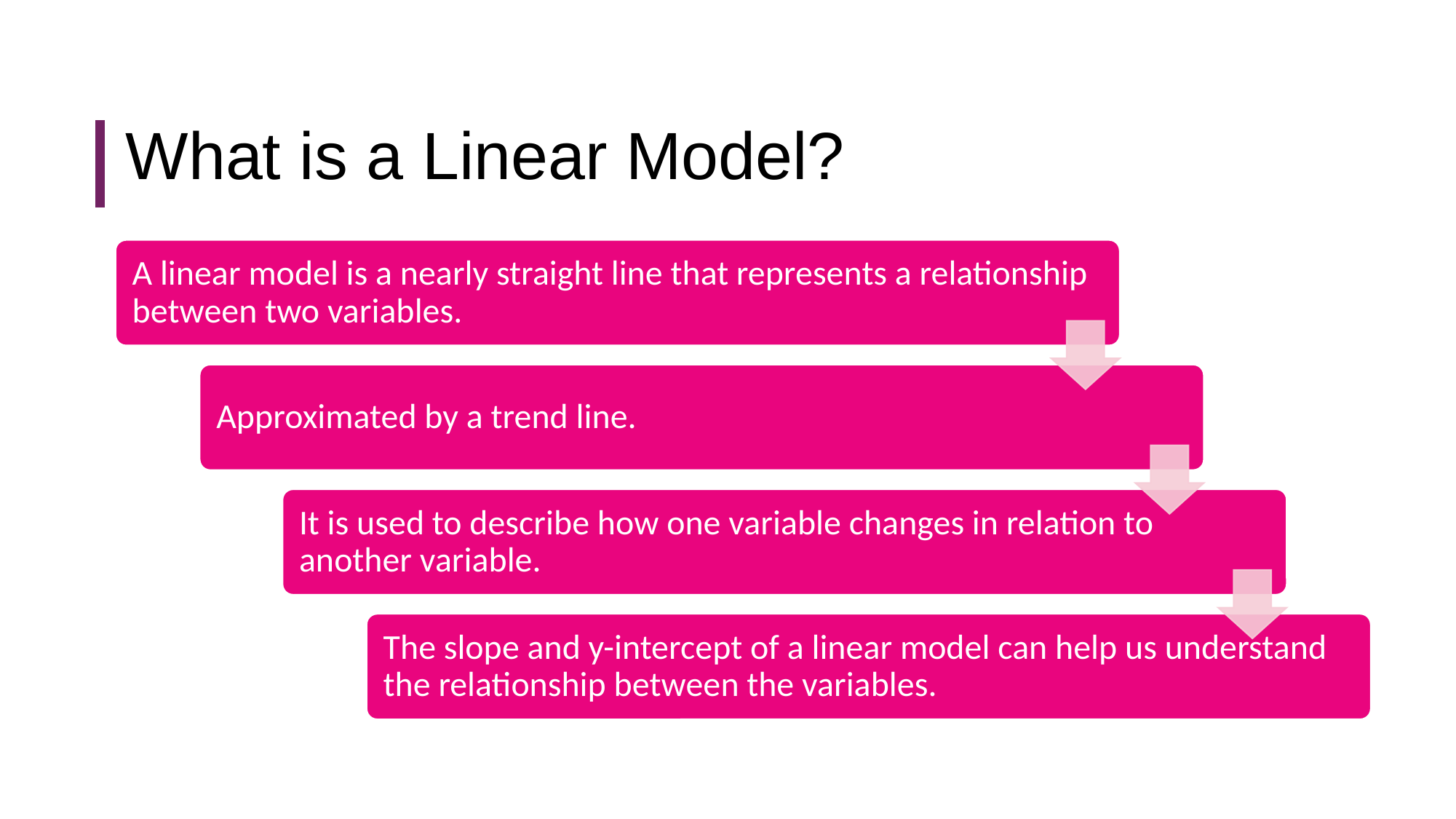

# What is a Linear Model?
A linear model is a nearly straight line that represents a relationship between two variables.
Approximated by a trend line.
It is used to describe how one variable changes in relation to another variable.
The slope and y-intercept of a linear model can help us understand the relationship between the variables.